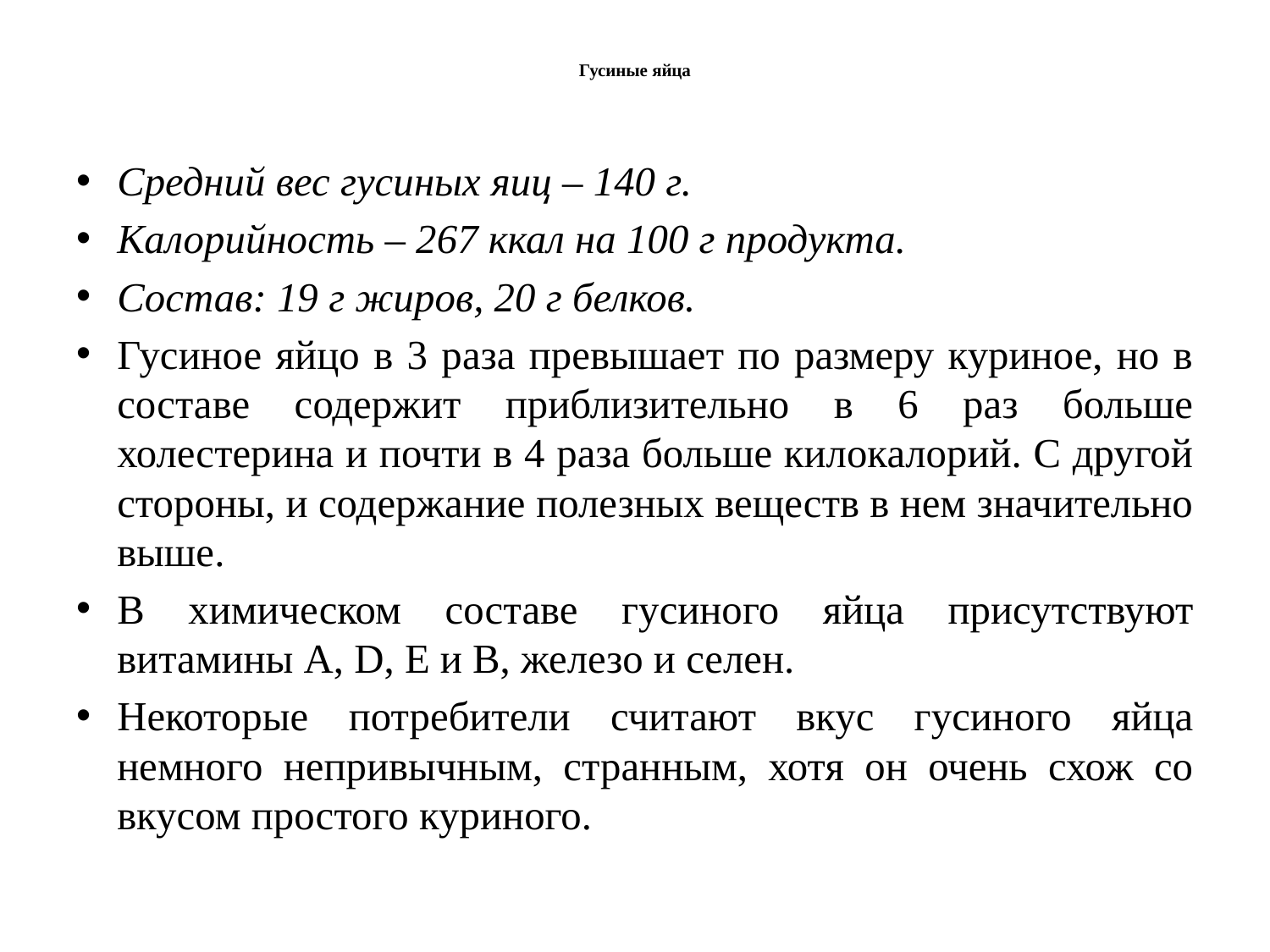

# Гусиные яйца
Средний вес гусиных яиц – 140 г.
Калорийность – 267 ккал на 100 г продукта.
Состав: 19 г жиров, 20 г белков.
Гусиное яйцо в 3 раза превышает по размеру куриное, но в составе содержит приблизительно в 6 раз больше холестерина и почти в 4 раза больше килокалорий. С другой стороны, и содержание полезных веществ в нем значительно выше.
В химическом составе гусиного яйца присутствуют витамины A, D, E и B, железо и селен.
Некоторые потребители считают вкус гусиного яйца немного непривычным, странным, хотя он очень схож со вкусом простого куриного.